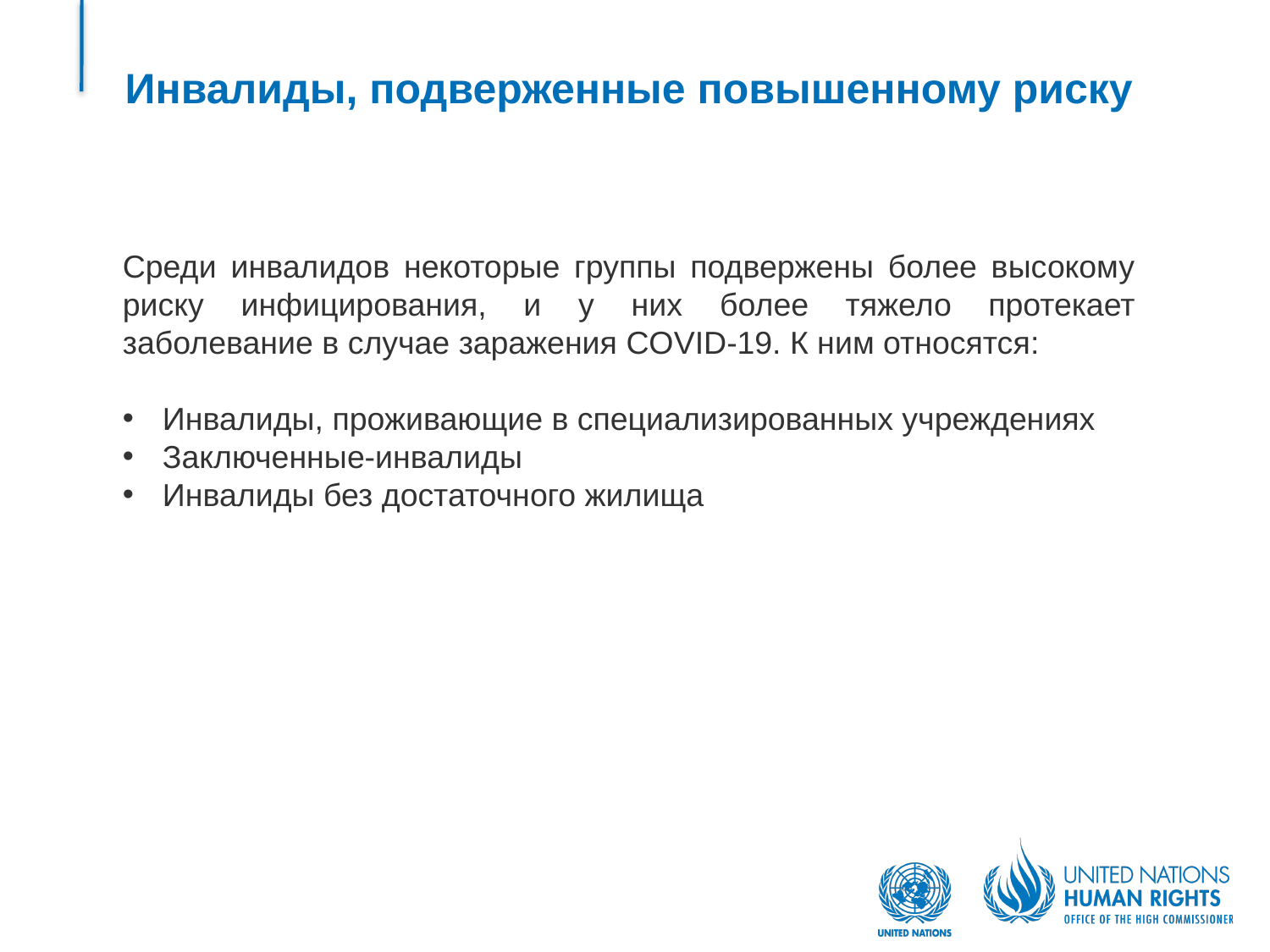

# Инвалиды, подверженные повышенному риску
Среди инвалидов некоторые группы подвержены более высокому риску инфицирования, и у них более тяжело протекает заболевание в случае заражения COVID-19. К ним относятся:

Инвалиды, проживающие в специализированных учреждениях
Заключенные-инвалиды
Инвалиды без достаточного жилища